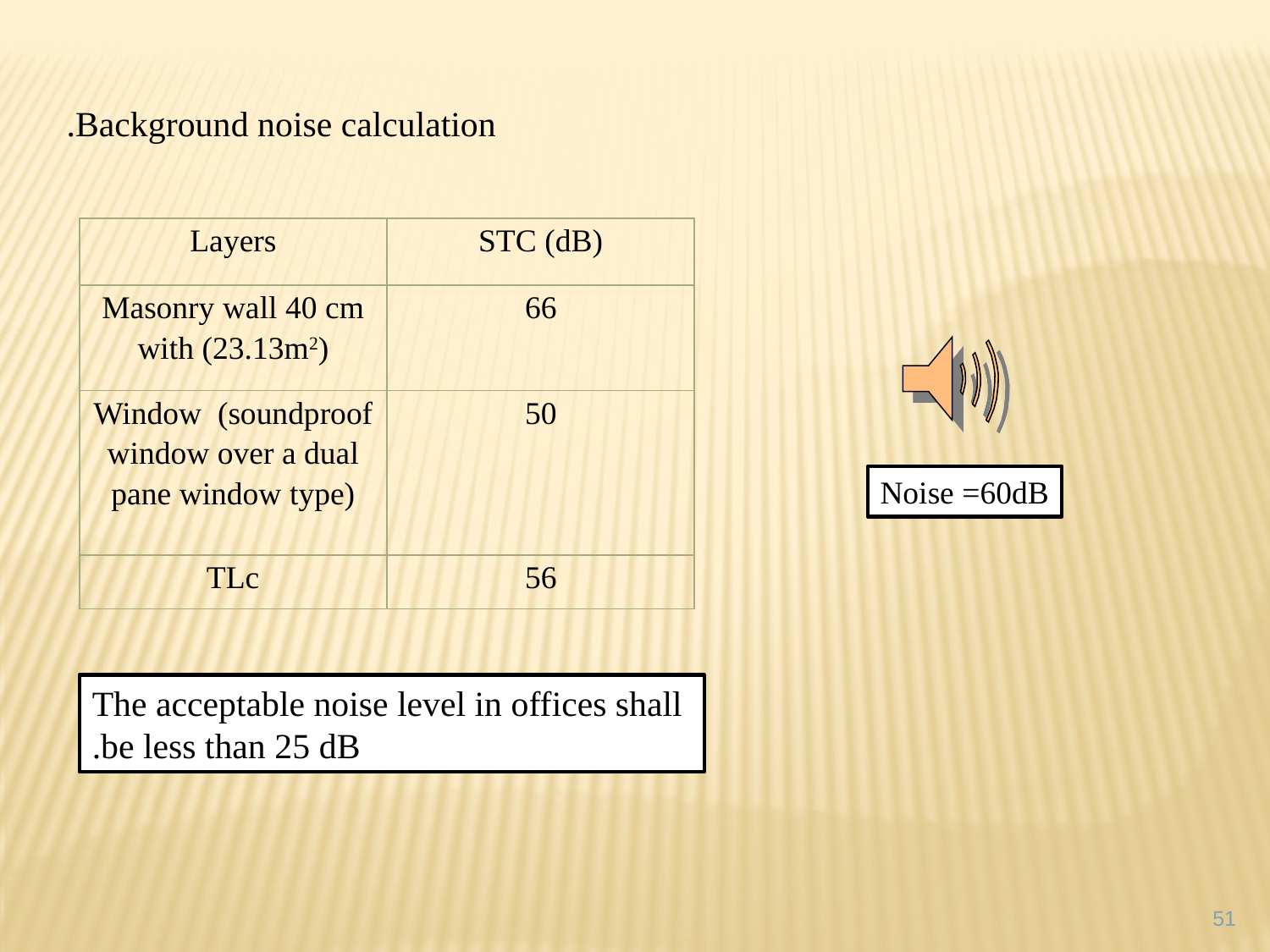

Background noise calculation.
| Layers | STC (dB) |
| --- | --- |
| Masonry wall 40 cm with (23.13m2) | 66 |
| Window (soundproof window over a dual pane window type) | 50 |
| TLc | 56 |

Noise =60dB

The acceptable noise level in offices shall be less than 25 dB.
51